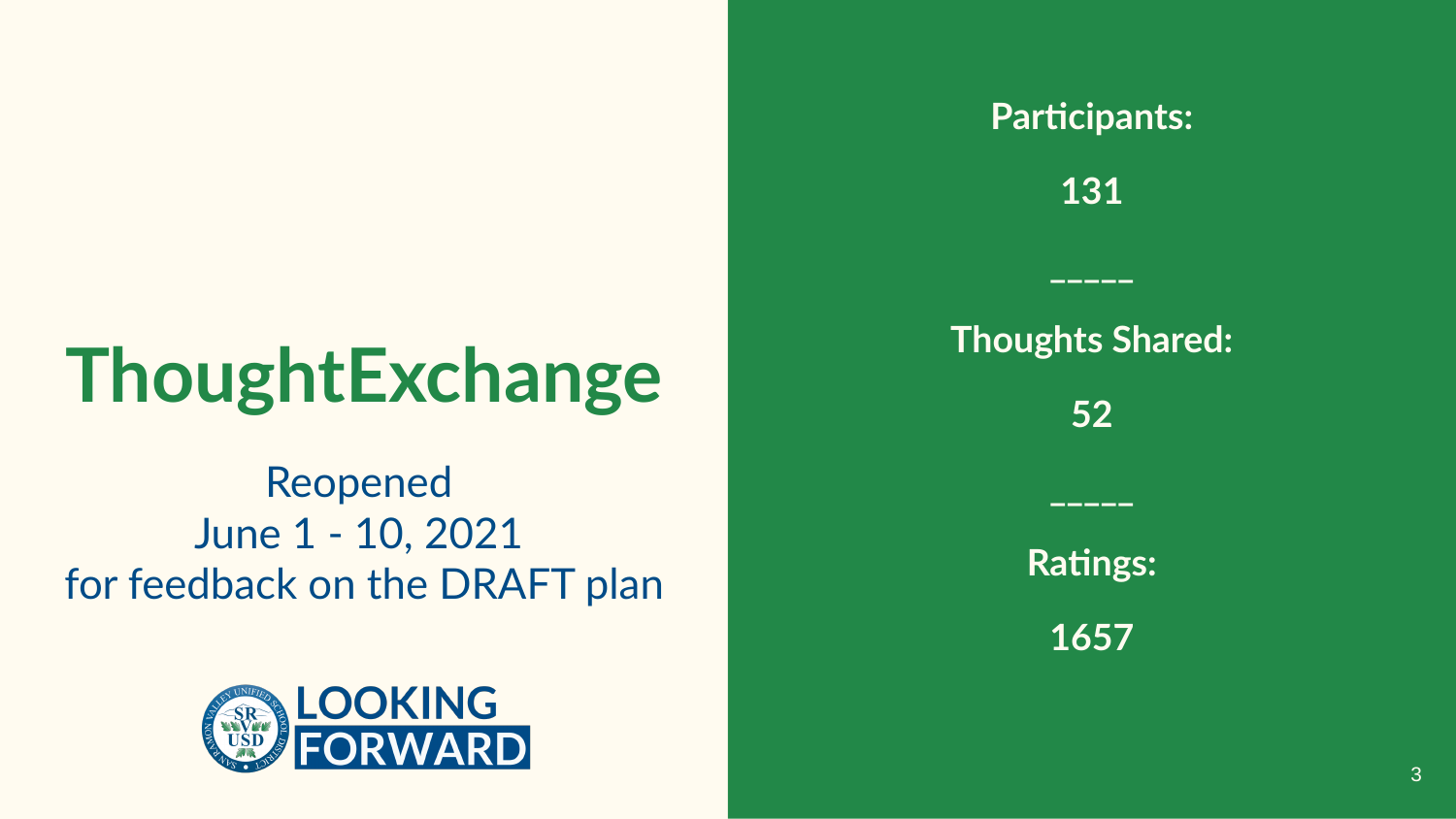

Participants:
131
_____
Thoughts Shared:
52
_____
Ratings:
1657

# ThoughtExchange
Reopened
June 1 - 10, 2021
for feedback on the DRAFT plan
3